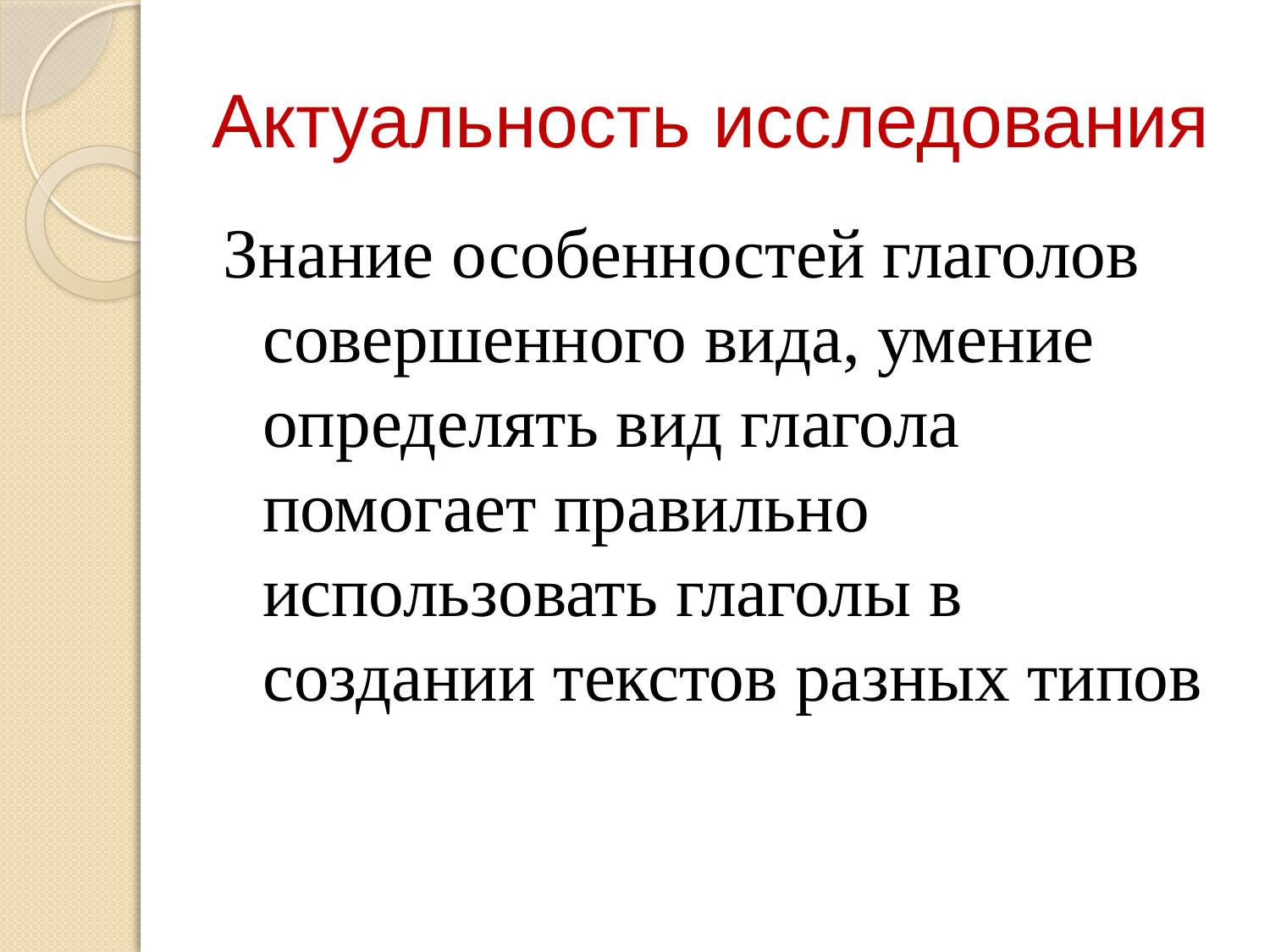

# Актуальность исследования
Знание особенностей глаголов совершенного вида, умение определять вид глагола помогает правильно использовать глаголы в создании текстов разных типов